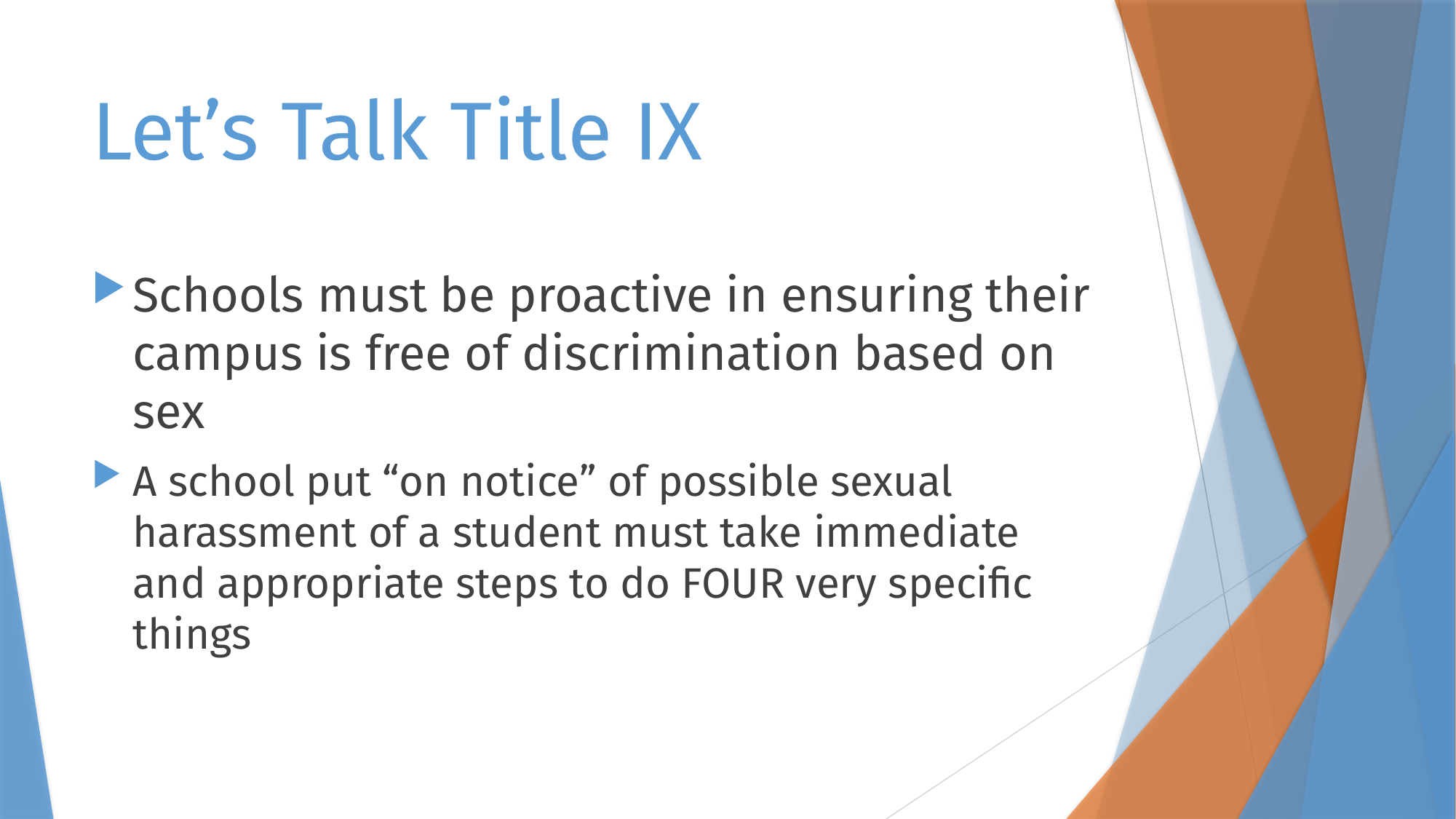

# Let’s Talk Title IX
Schools must be proactive in ensuring their campus is free of discrimination based on sex
A school put “on notice” of possible sexual harassment of a student must take immediate and appropriate steps to do FOUR very specific things